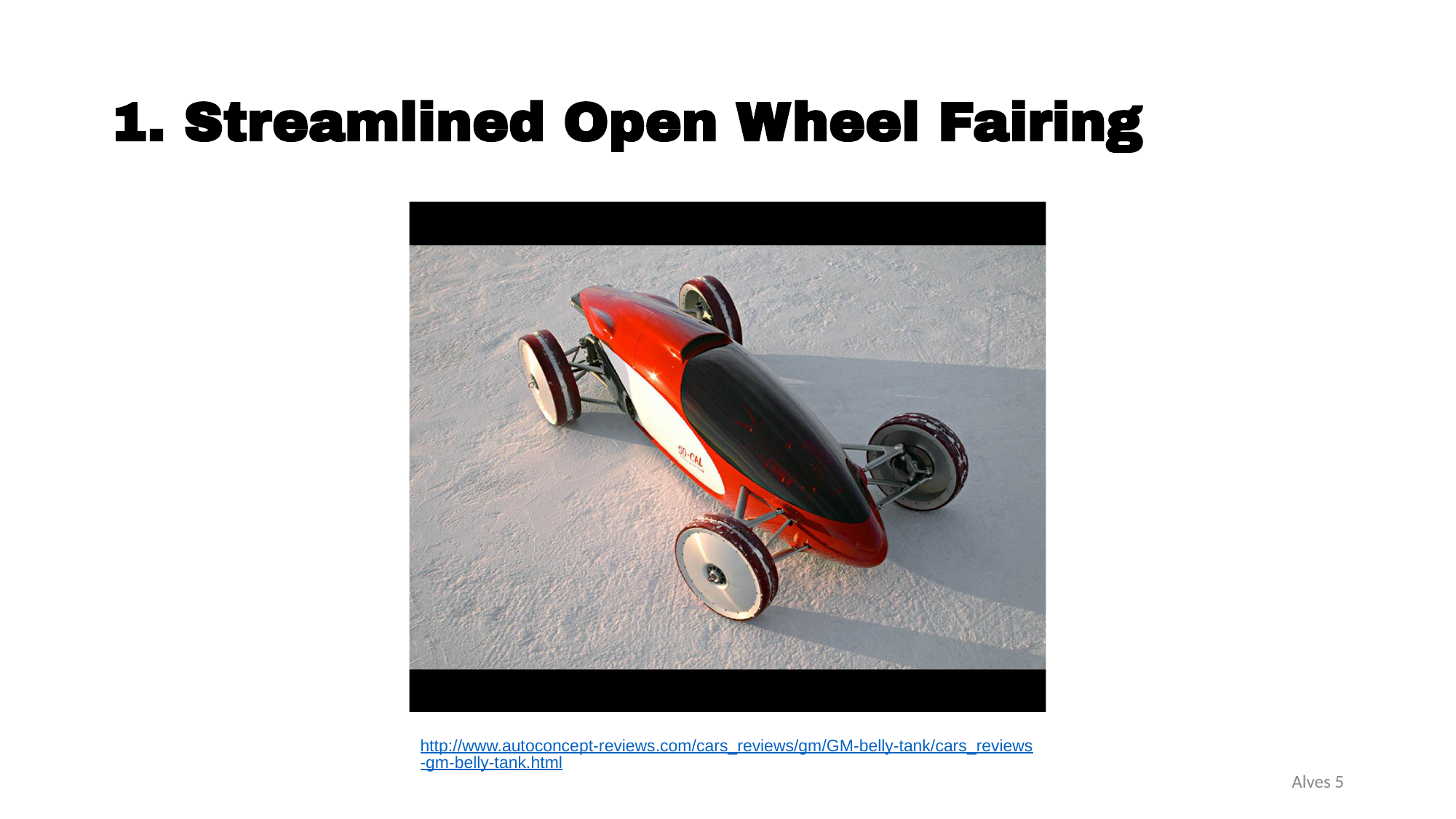

# 1. Streamlined Open Wheel Fairing

http://www.autoconcept-reviews.com/cars_reviews/gm/GM-belly-tank/cars_reviews-gm-belly-tank.html
Alves 5